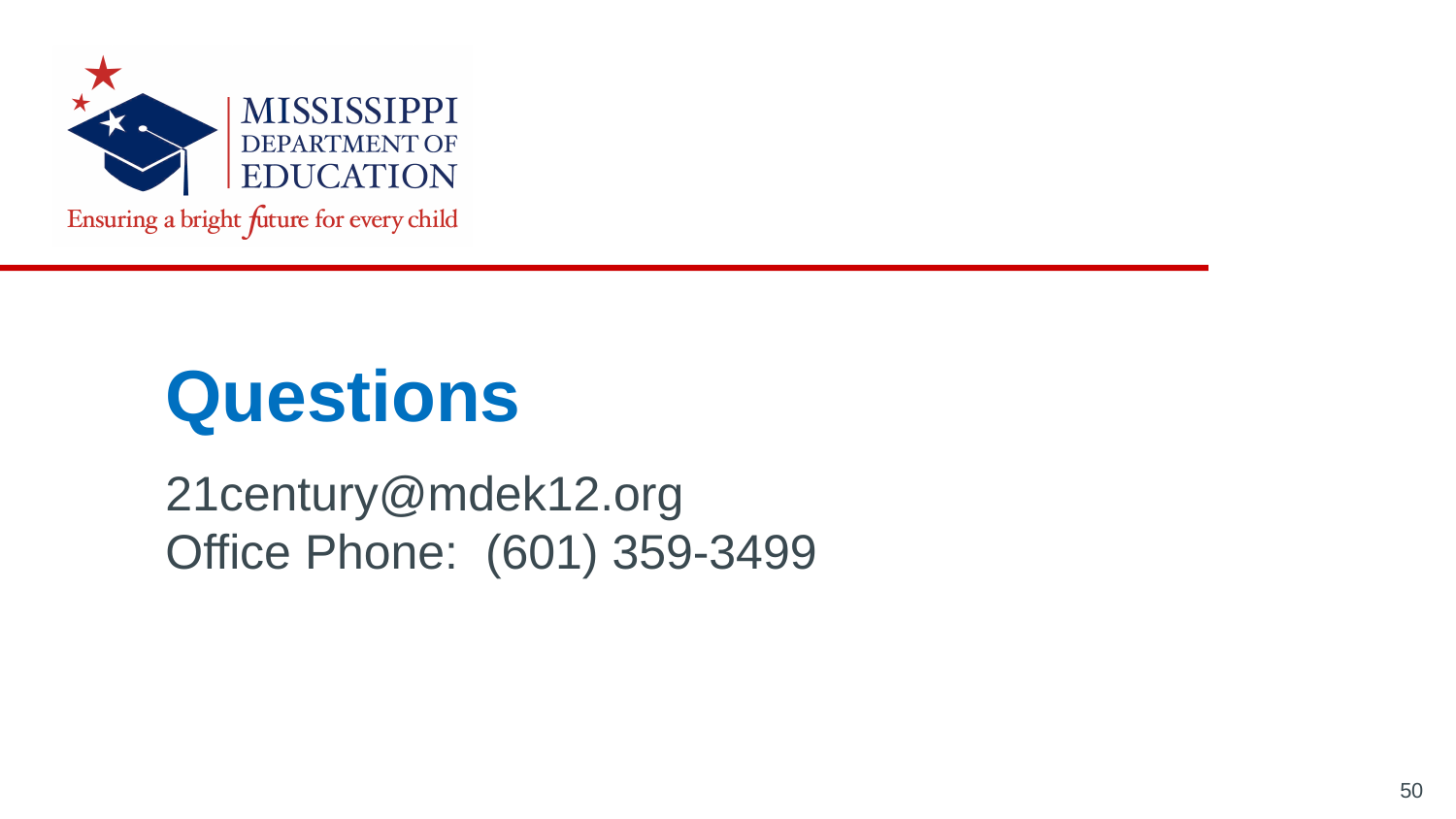

Questions
21century@mdek12.org
Office Phone:  (601) 359-3499
50